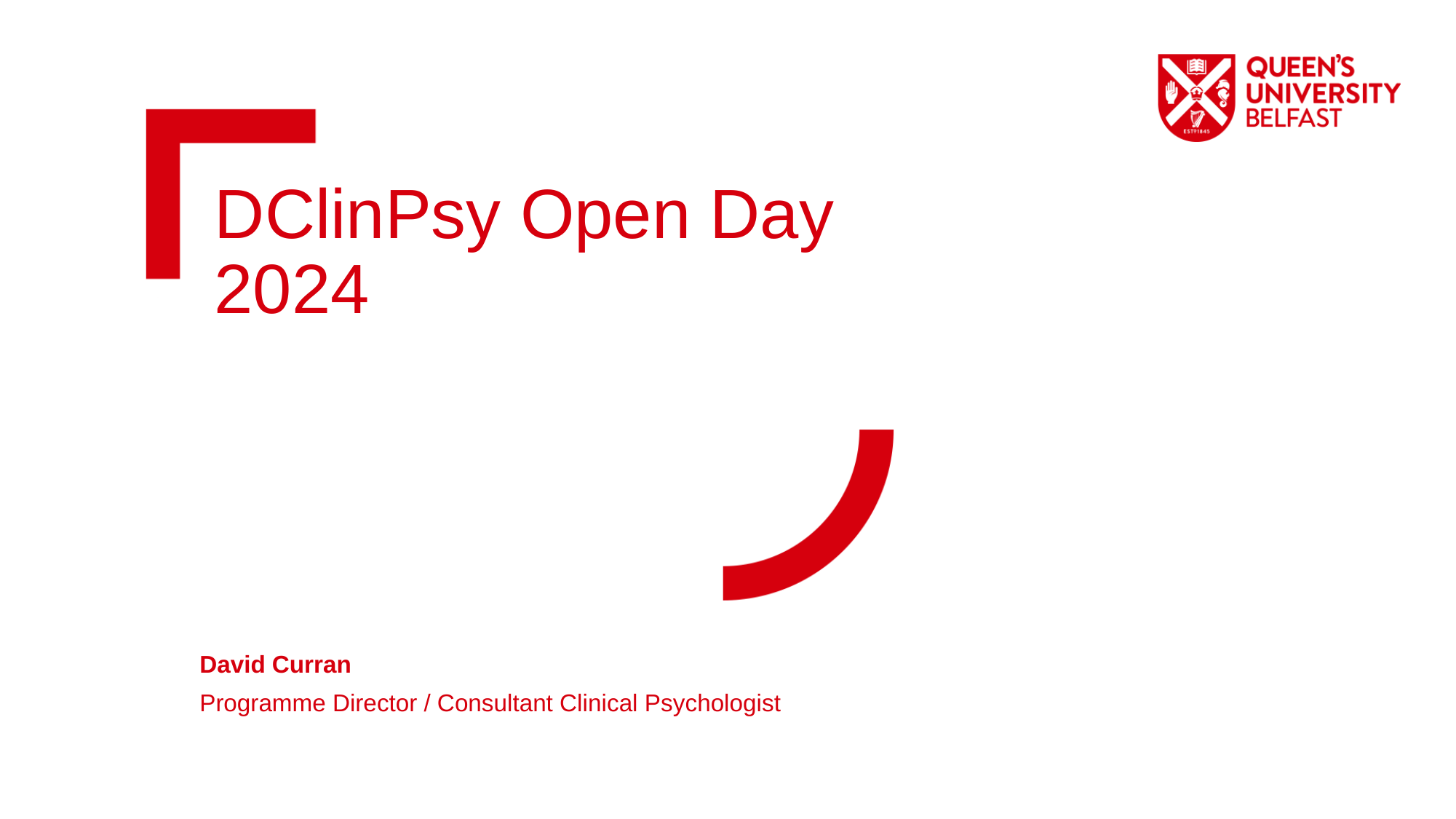

DClinPsy Open Day 2024
David Curran
Programme Director / Consultant Clinical Psychologist